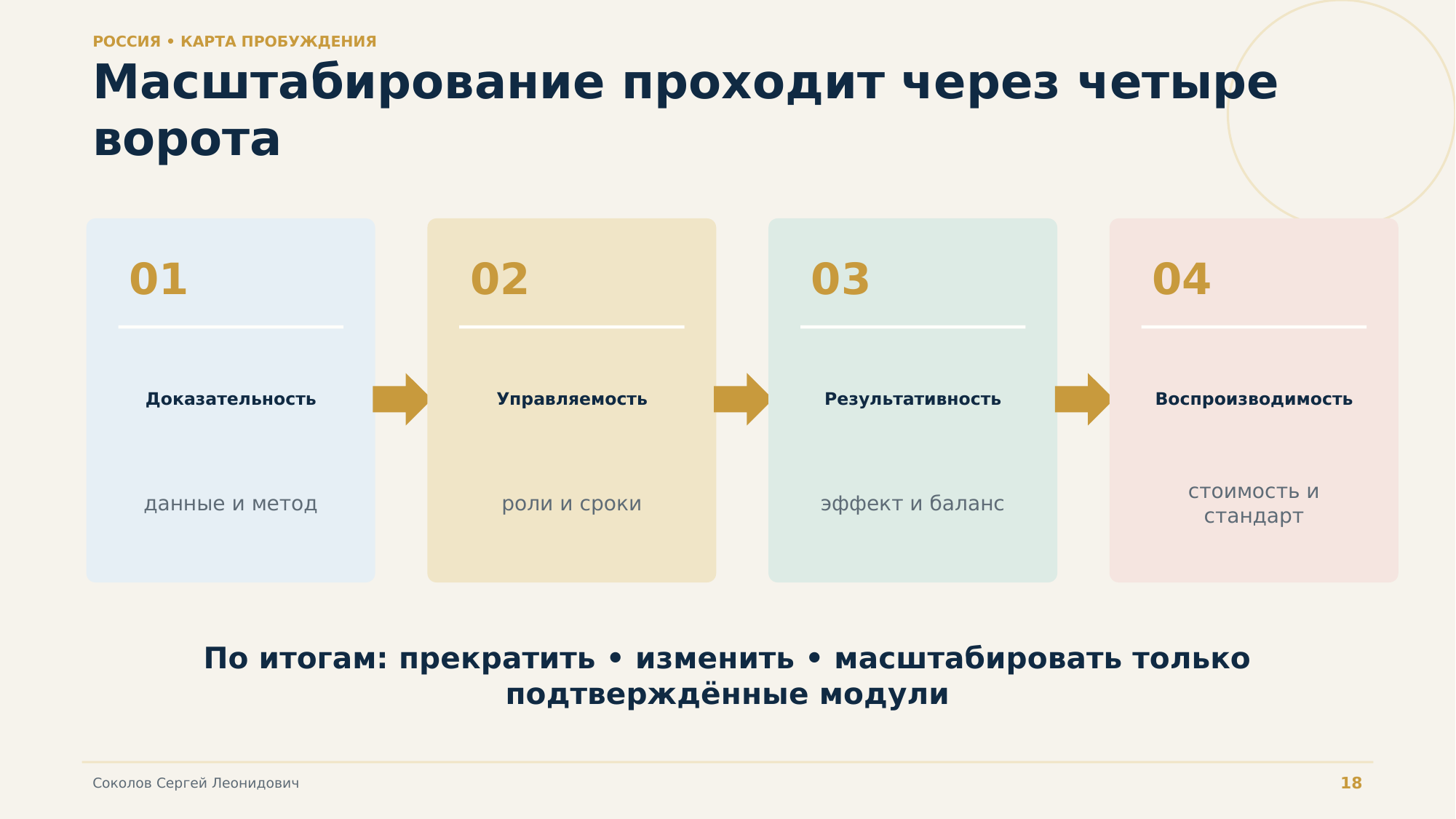

РОССИЯ • КАРТА ПРОБУЖДЕНИЯ
Масштабирование проходит через четыре ворота

01
02
03
04

Доказательность
Управляемость
Результативность
Воспроизводимость

данные и метод
роли и сроки
эффект и баланс
стоимость и стандарт
По итогам: прекратить • изменить • масштабировать только подтверждённые модули

18
Соколов Сергей Леонидович